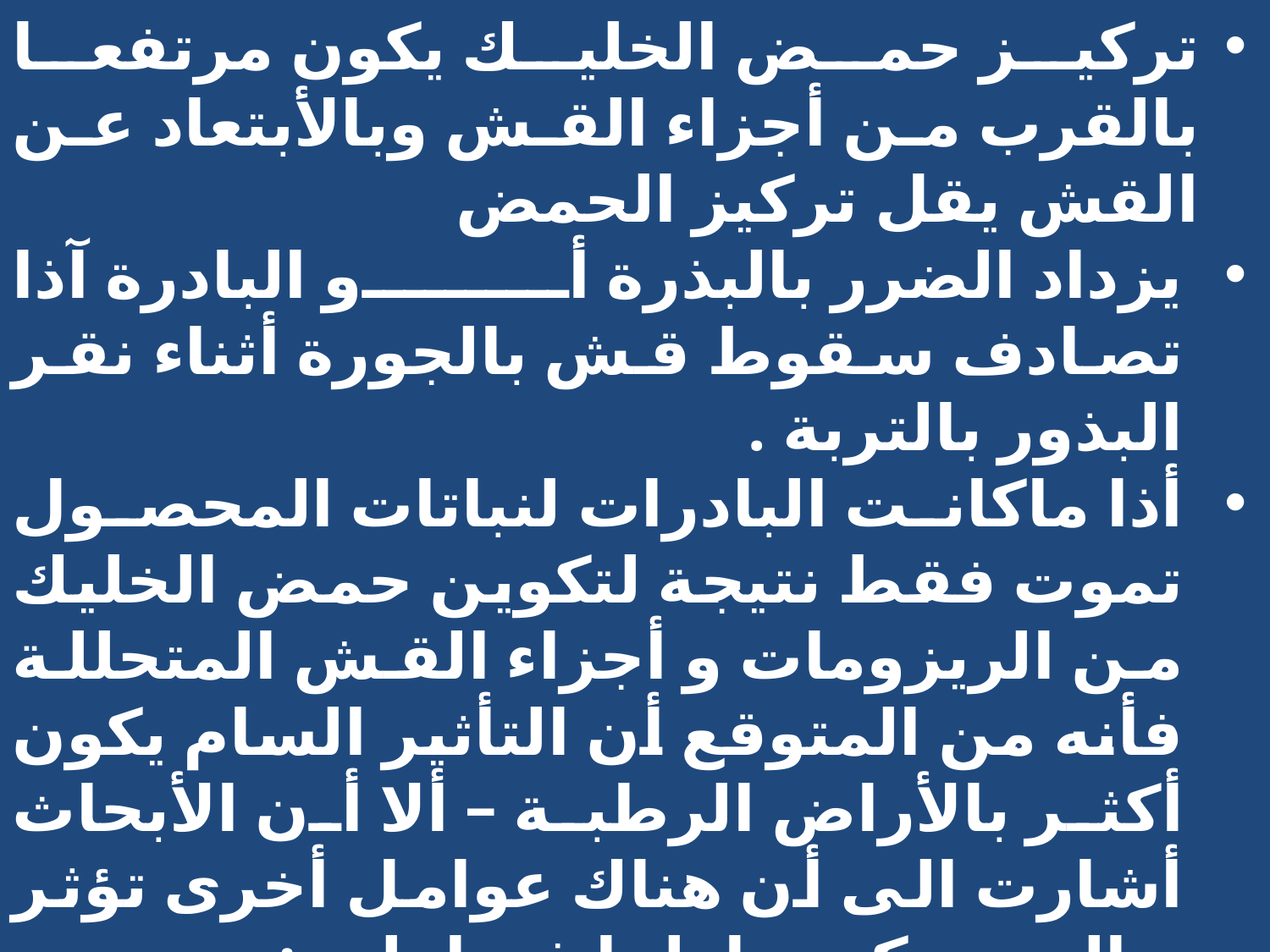

تركيز حمض الخليك يكون مرتفعا بالقرب من أجزاء القش وبالأبتعاد عن القش يقل تركيز الحمض
يزداد الضرر بالبذرة أو البادرة آذا تصادف سقوط قش بالجورة أثناء نقر البذور بالتربة .
أذا ماكانت البادرات لنباتات المحصول تموت فقط نتيجة لتكوين حمض الخليك من الريزومات و أجزاء القش المتحللة فأنه من المتوقع أن التأثير السام يكون أكثر بالأراض الرطبة – ألا أن الأبحاث أشارت الى أن هناك عوامل أخرى تؤثر و التى يمكن تناولها فيما يلى :